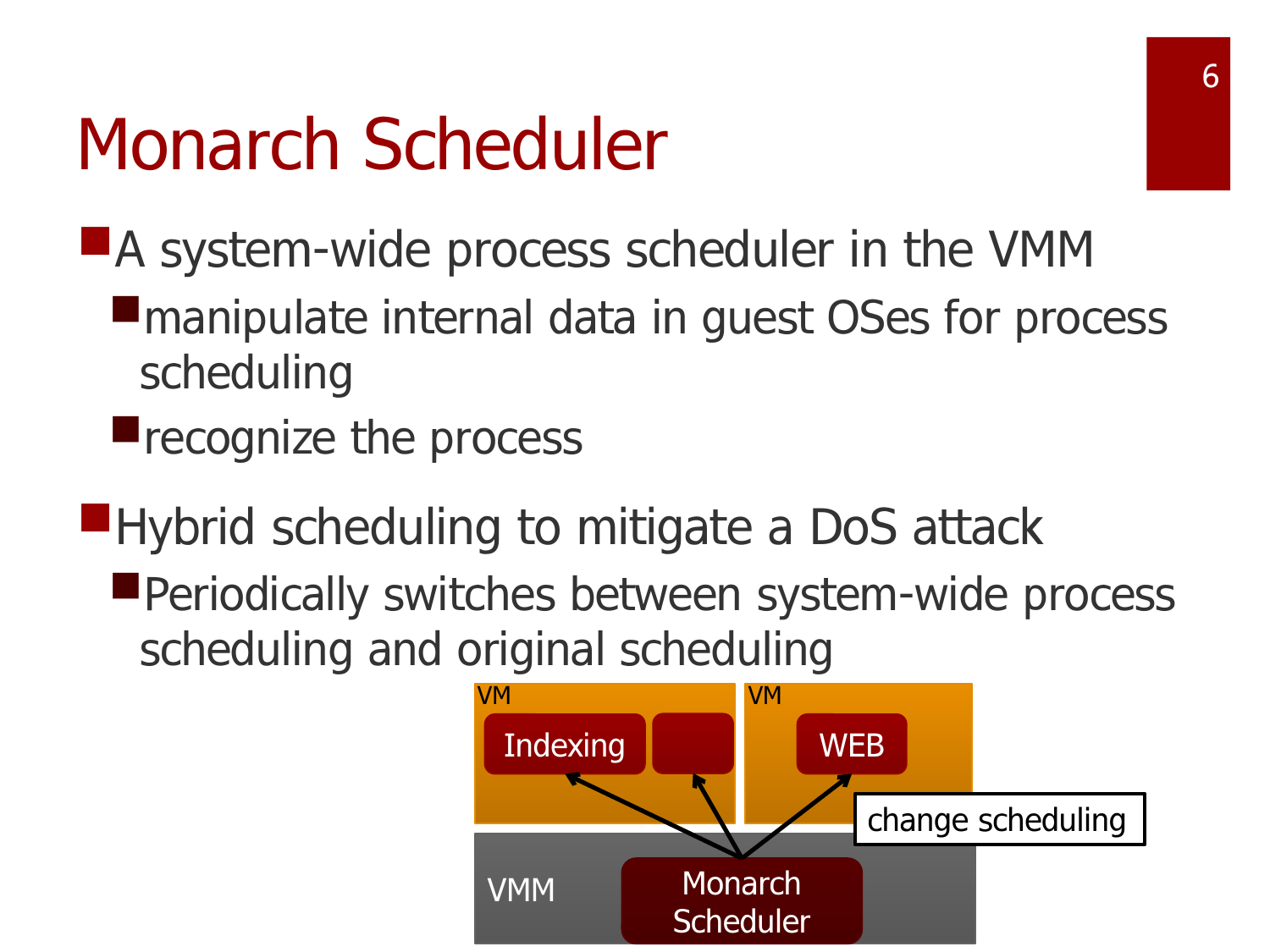

# Monarch Scheduler
6
A system-wide process scheduler in the VMM
manipulate internal data in guest OSes for process scheduling
recognize the process
Hybrid scheduling to mitigate a DoS attack
Periodically switches between system-wide process scheduling and original scheduling
VM
VM

Indexing
WEB
change scheduling
VMM
Monarch Scheduler